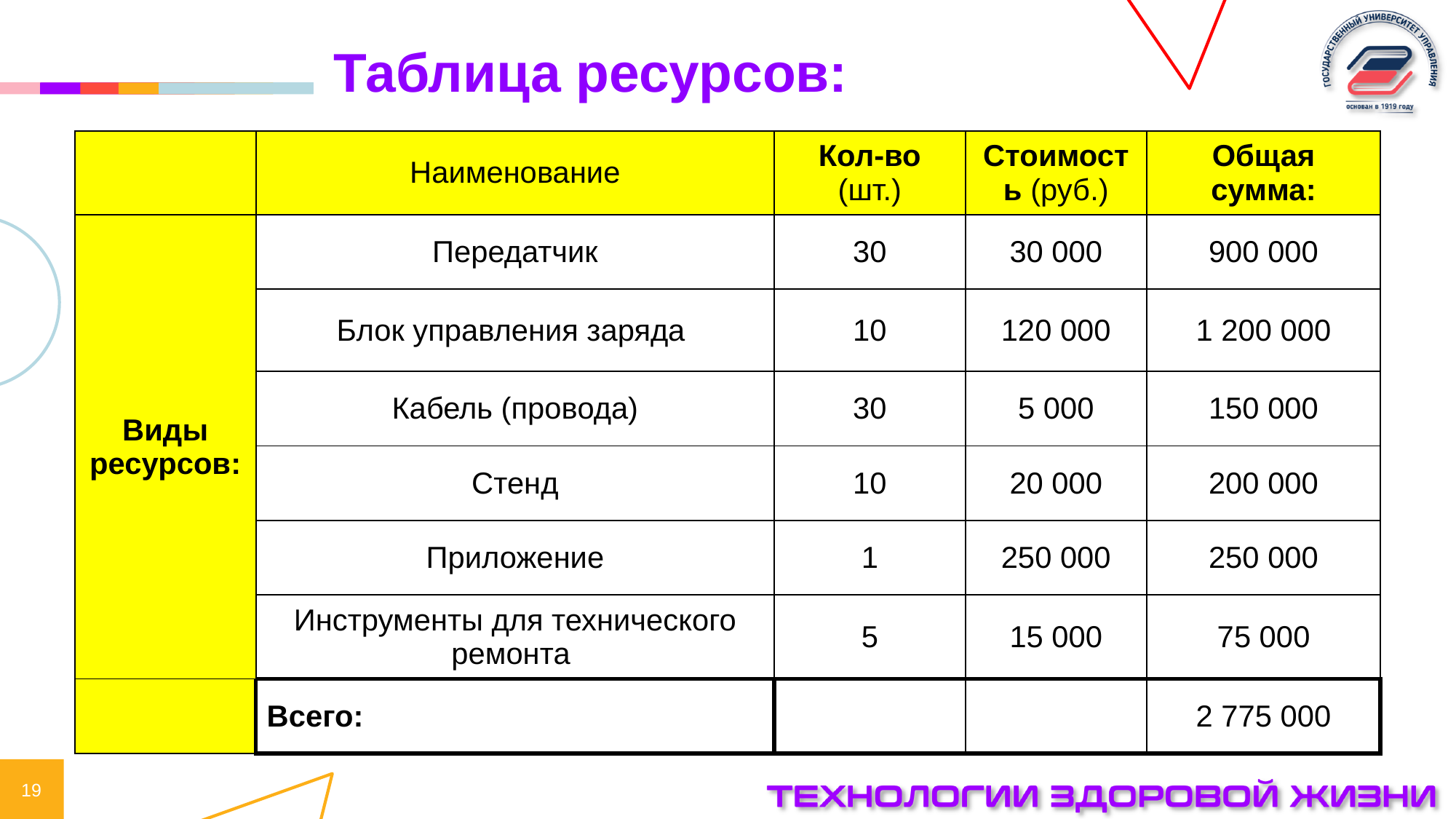

Таблица ресурсов:

|  | Наименование | Кол-во (шт.) | Стоимость (руб.) | Общая сумма: |
| --- | --- | --- | --- | --- |
| Виды ресурсов: | Передатчик | 30 | 30 000 | 900 000 |
|  | Блок управления заряда | 10 | 120 000 | 1 200 000 |
|  | Кабель (провода) | 30 | 5 000 | 150 000 |
|  | Стенд | 10 | 20 000 | 200 000 |
|  | Приложение | 1 | 250 000 | 250 000 |
|  | Инструменты для технического ремонта | 5 | 15 000 | 75 000 |
|  | Всего: |  |  | 2 775 000 |

19